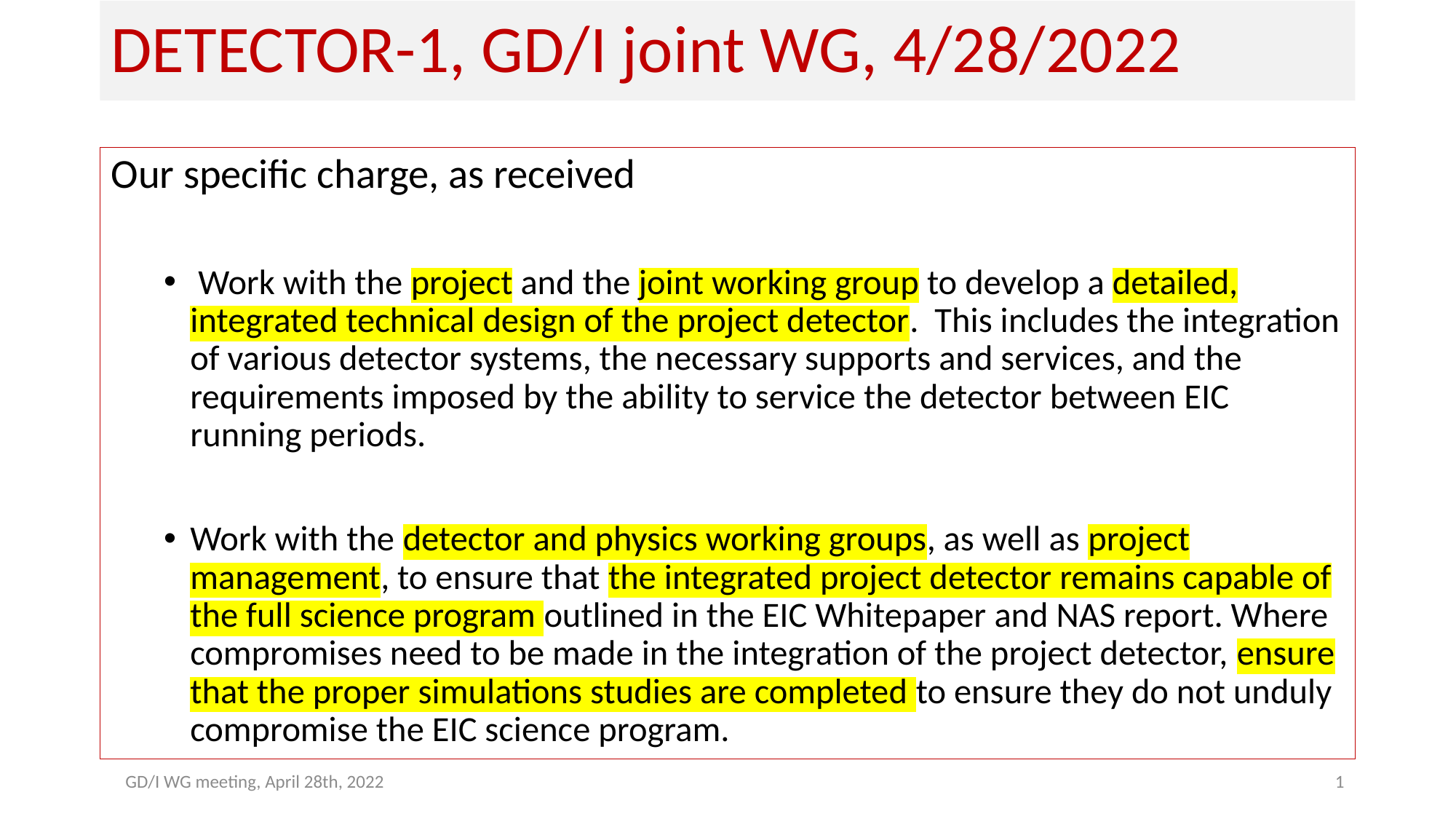

# DETECTOR-1, GD/I joint WG, 4/28/2022
Our specific charge, as received

 Work with the project and the joint working group to develop a detailed, integrated technical design of the project detector.  This includes the integration of various detector systems, the necessary supports and services, and the requirements imposed by the ability to service the detector between EIC running periods.

Work with the detector and physics working groups, as well as project management, to ensure that the integrated project detector remains capable of the full science program outlined in the EIC Whitepaper and NAS report. Where compromises need to be made in the integration of the project detector, ensure that the proper simulations studies are completed to ensure they do not unduly compromise the EIC science program.

 GD/I WG meeting, April 28th, 2022
1